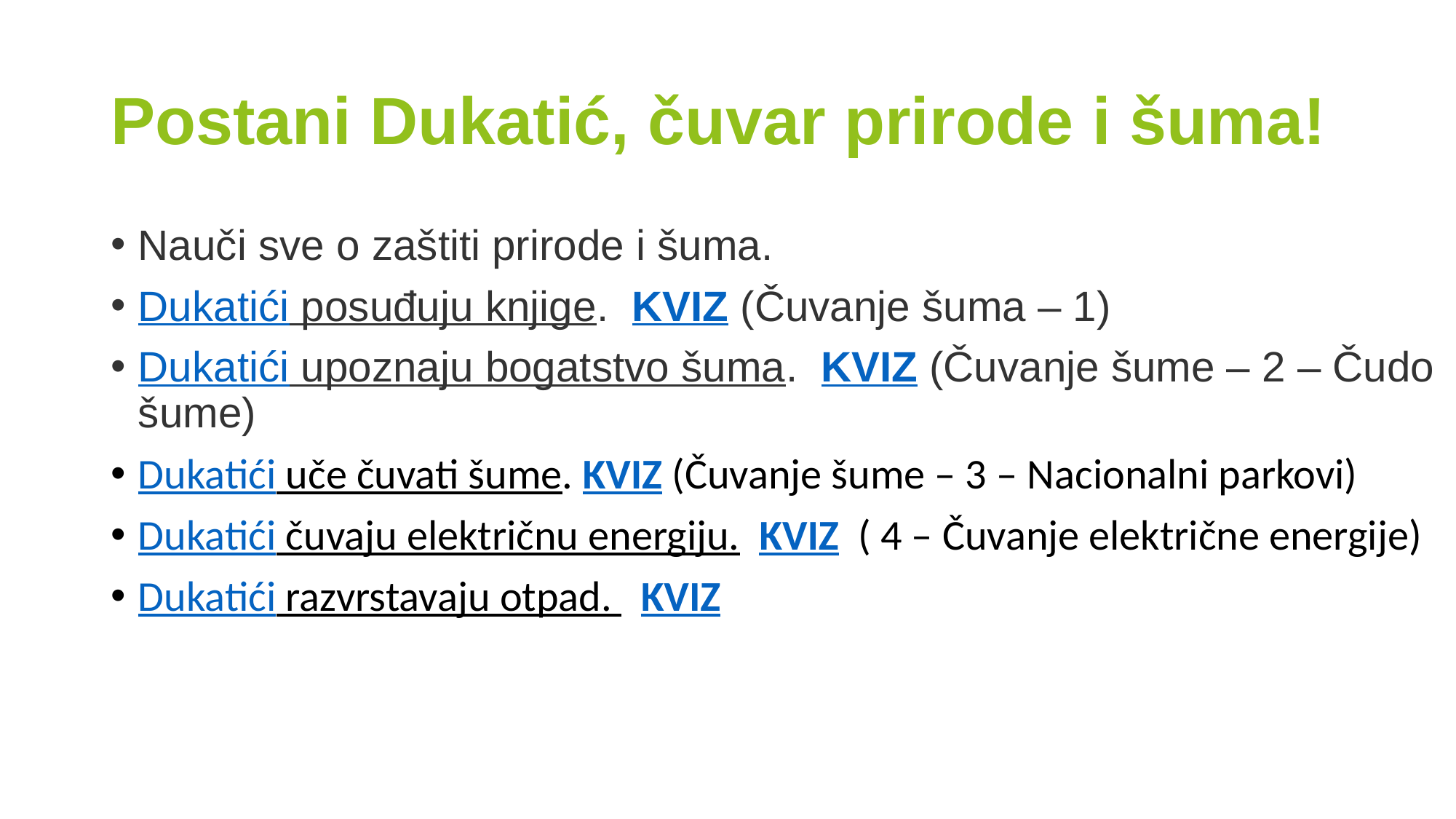

# Postani Dukatić, čuvar prirode i šuma!
Nauči sve o zaštiti prirode i šuma.
Dukatići posuđuju knjige.  KVIZ (Čuvanje šuma – 1)
Dukatići upoznaju bogatstvo šuma.  KVIZ (Čuvanje šume – 2 – Čudo šume)
Dukatići uče čuvati šume. KVIZ (Čuvanje šume – 3 – Nacionalni parkovi)
Dukatići čuvaju električnu energiju.  KVIZ  ( 4 – Čuvanje električne energije)
Dukatići razvrstavaju otpad.   KVIZ